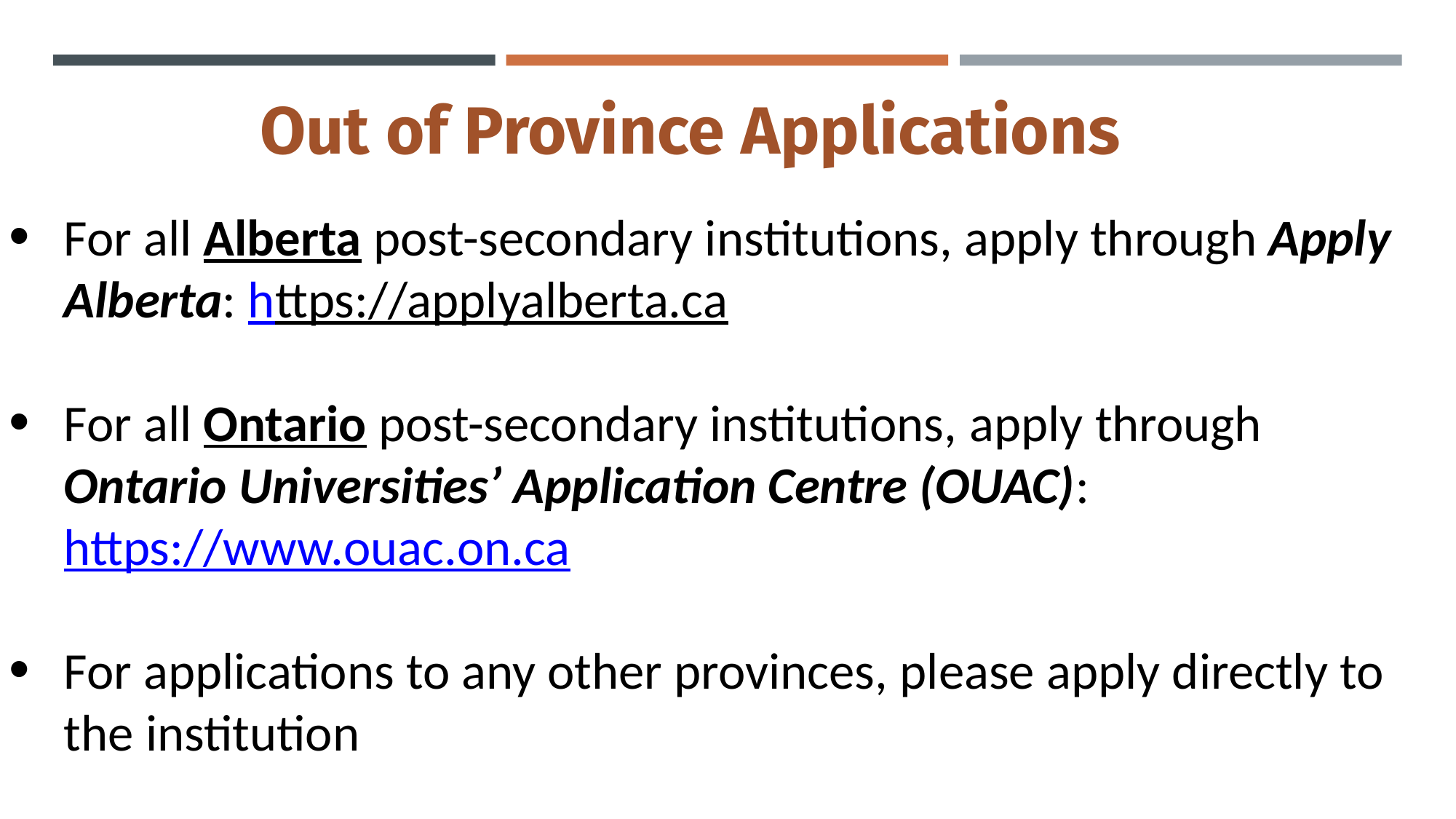

# Out of Province Applications
For all Alberta post-secondary institutions, apply through Apply Alberta: https://applyalberta.ca

For all Ontario post-secondary institutions, apply through Ontario Universities’ Application Centre (OUAC): https://www.ouac.on.ca

For applications to any other provinces, please apply directly to the institution